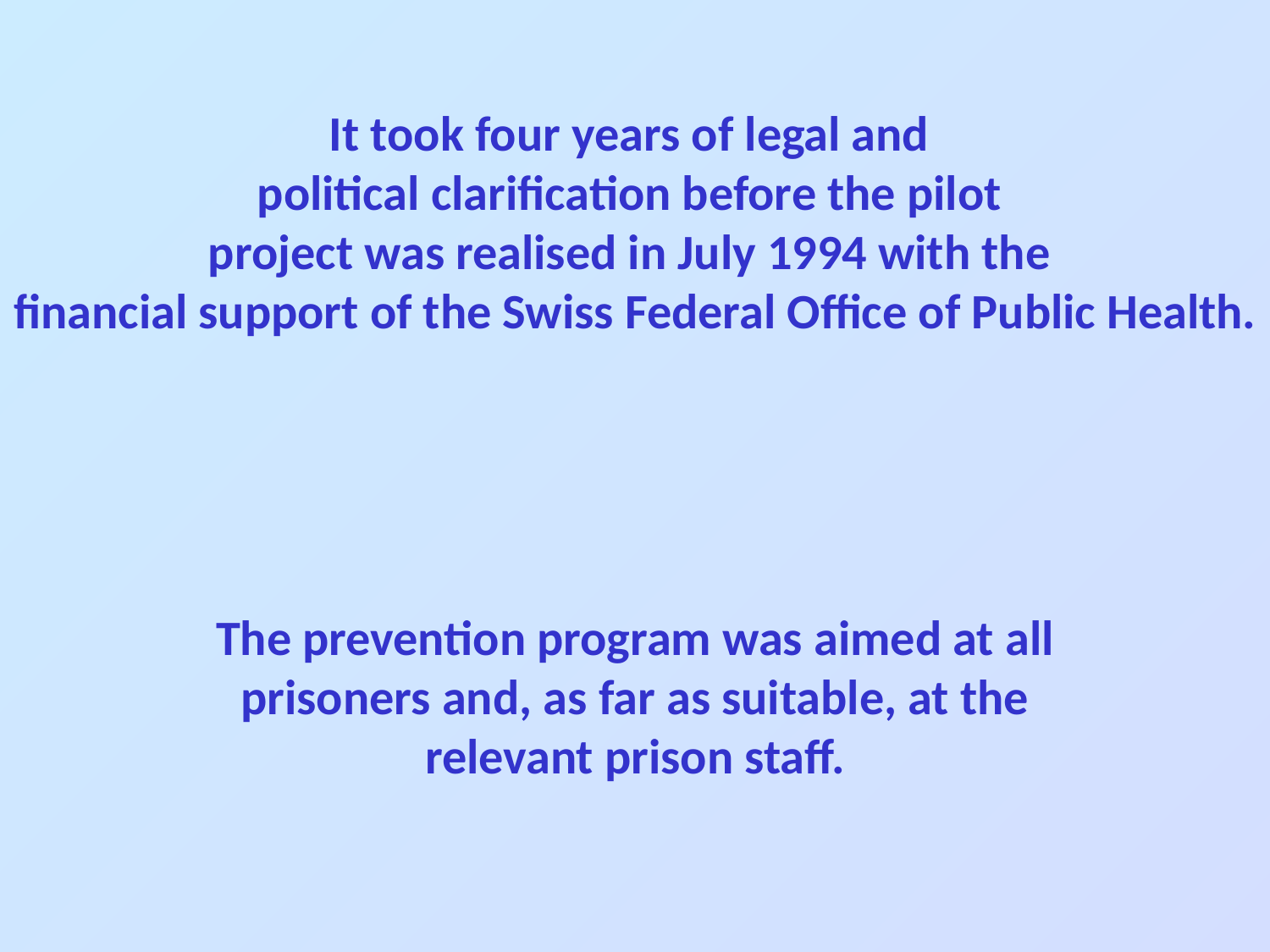

It took four years of legal and
political clarification before the pilot
project was realised in July 1994 with the
financial support of the Swiss Federal Office of Public Health.

The prevention program was aimed at all prisoners and, as far as suitable, at the relevant prison staff.